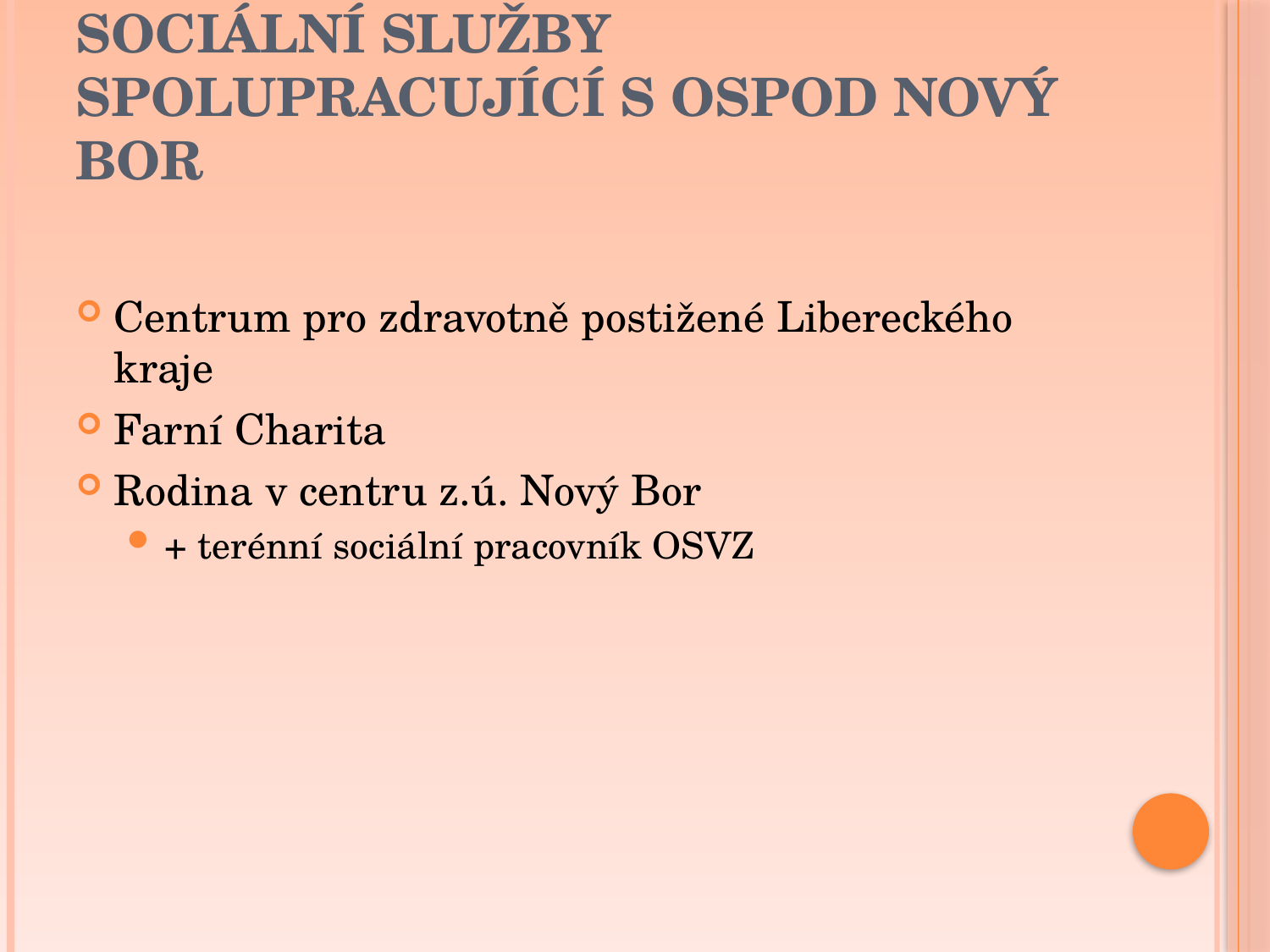

# SOCIÁLNÍ SLUŽBY SPOLUPRACUJÍCÍ S OSPOD NOVÝ BOR

Centrum pro zdravotně postižené Libereckého kraje
Farní Charita
Rodina v centru z.ú. Nový Bor
+ terénní sociální pracovník OSVZ